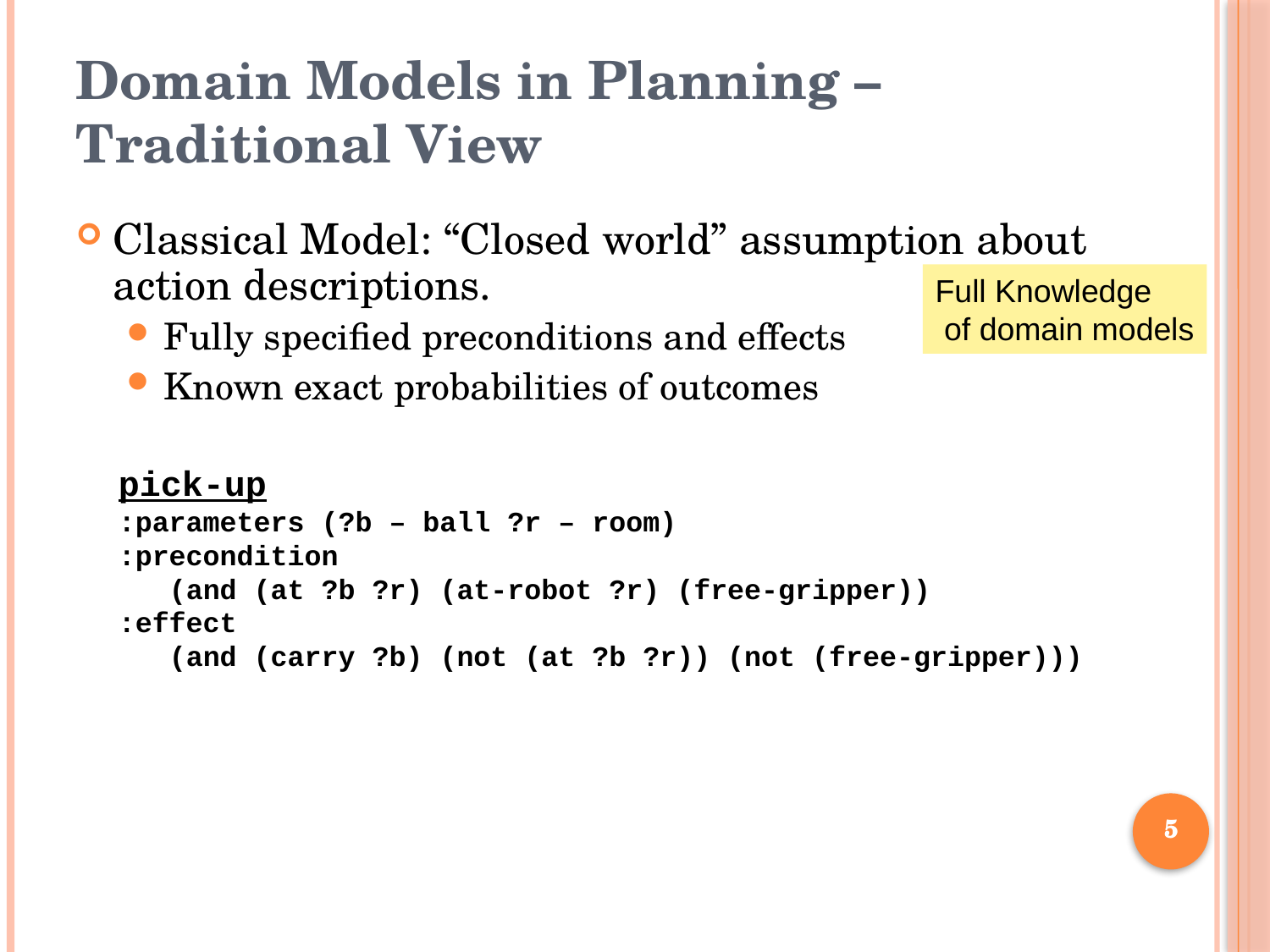

Domain Models in Planning – Traditional View
Classical Model: “Closed world” assumption about action descriptions.
Fully specified preconditions and effects
Known exact probabilities of outcomes

Full Knowledge
 of domain models
pick-up
:parameters (?b – ball ?r – room)
:precondition
   (and (at ?b ?r) (at-robot ?r) (free-gripper))
:effect
   (and (carry ?b) (not (at ?b ?r)) (not (free-gripper)))
5
5